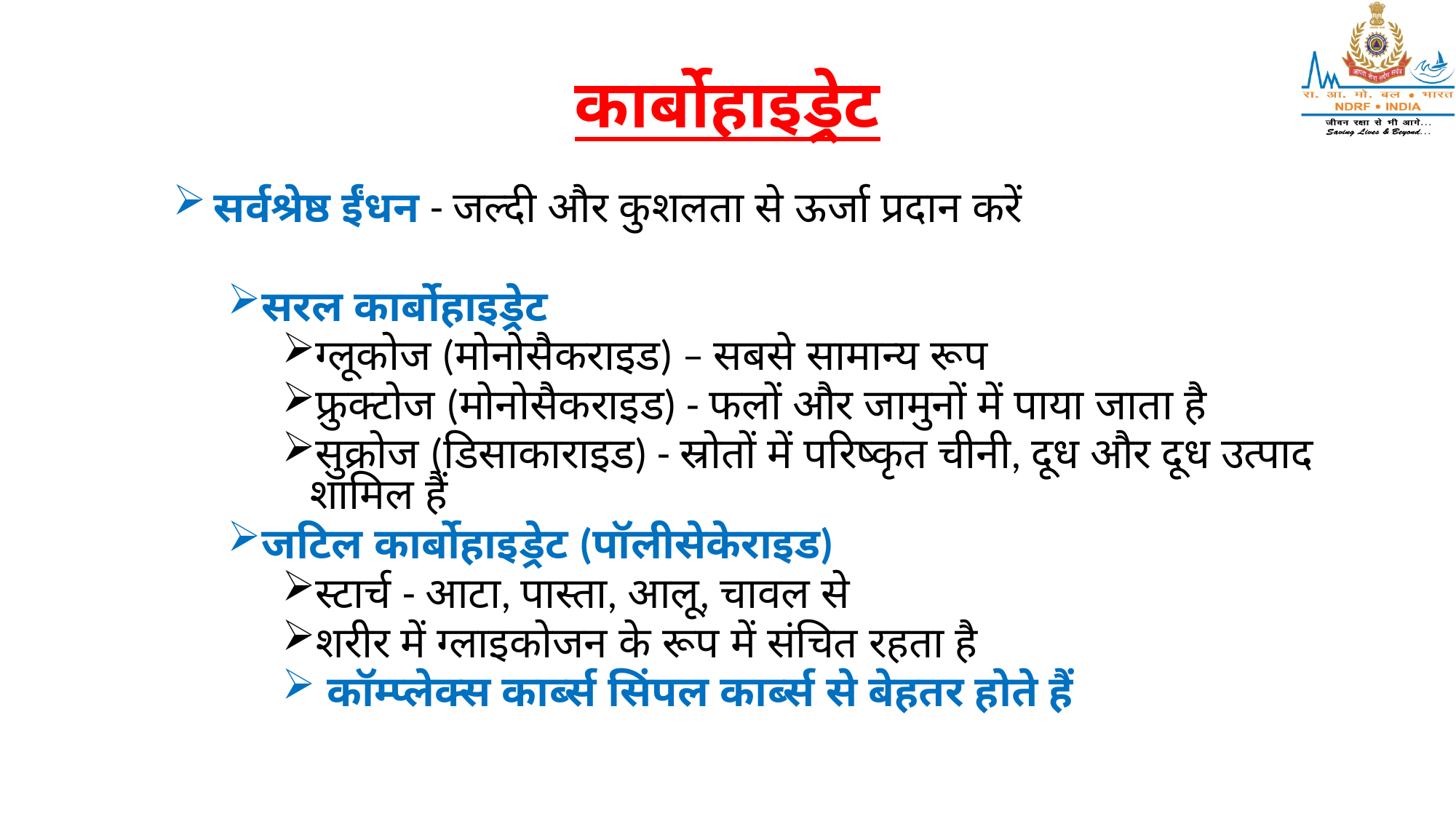

# कार्बोहाइड्रेट
सर्वश्रेष्ठ ईंधन - जल्दी और कुशलता से ऊर्जा प्रदान करें

सरल कार्बोहाइड्रेट
ग्लूकोज (मोनोसैकराइड) – सबसे सामान्य रूप
फ्रुक्टोज (मोनोसैकराइड) - फलों और जामुनों में पाया जाता है
सुक्रोज (डिसाकाराइड) - स्रोतों में परिष्कृत चीनी, दूध और दूध उत्पाद शामिल हैं
जटिल कार्बोहाइड्रेट (पॉलीसेकेराइड)
स्टार्च - आटा, पास्ता, आलू, चावल से
शरीर में ग्लाइकोजन के रूप में संचित रहता है
 कॉम्प्लेक्स कार्ब्स सिंपल कार्ब्स से बेहतर होते हैं